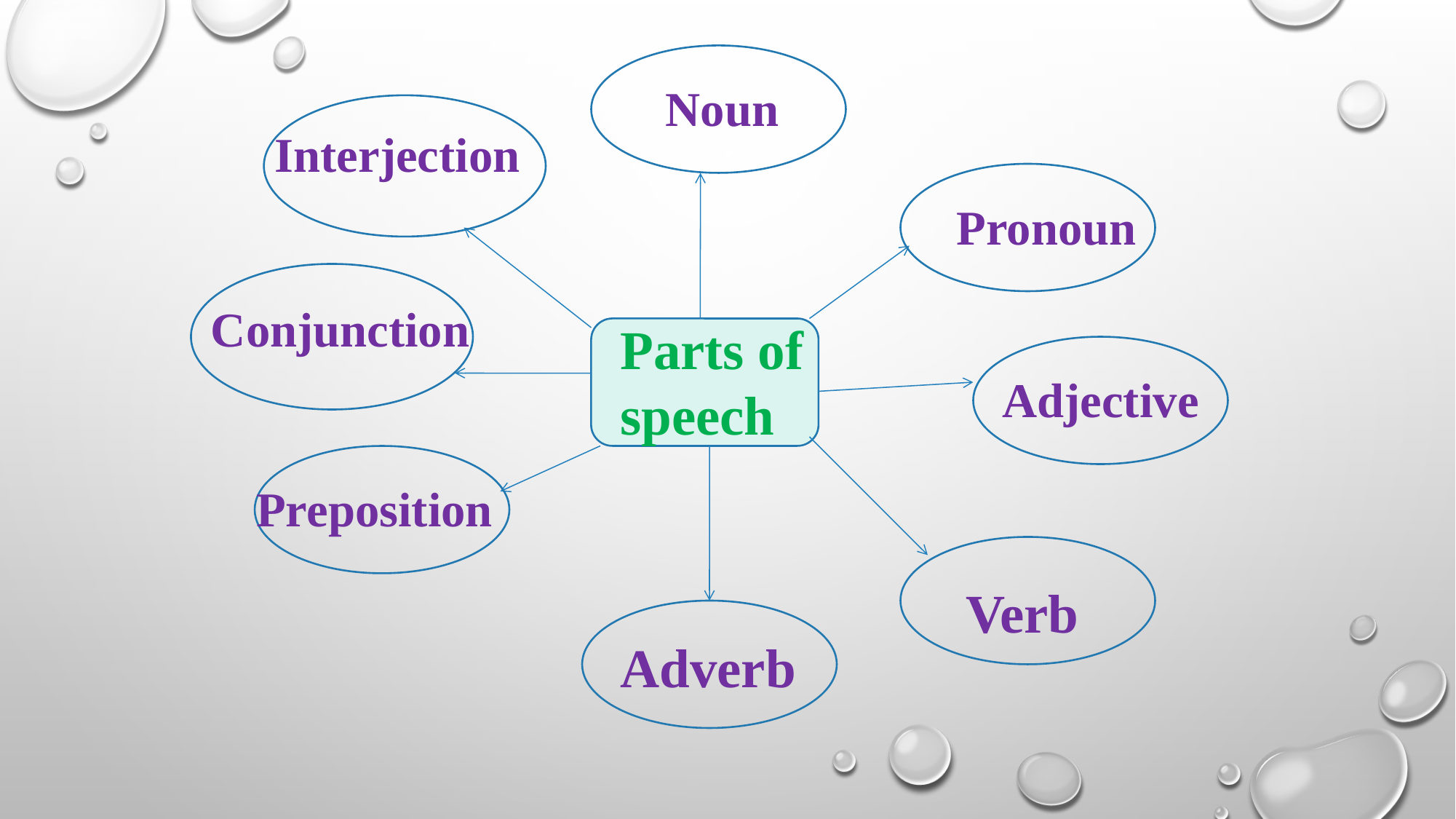

Noun

Interjection

Pronoun

Conjunction
Parts of speech

Adjective

Preposition

Verb

Adverb